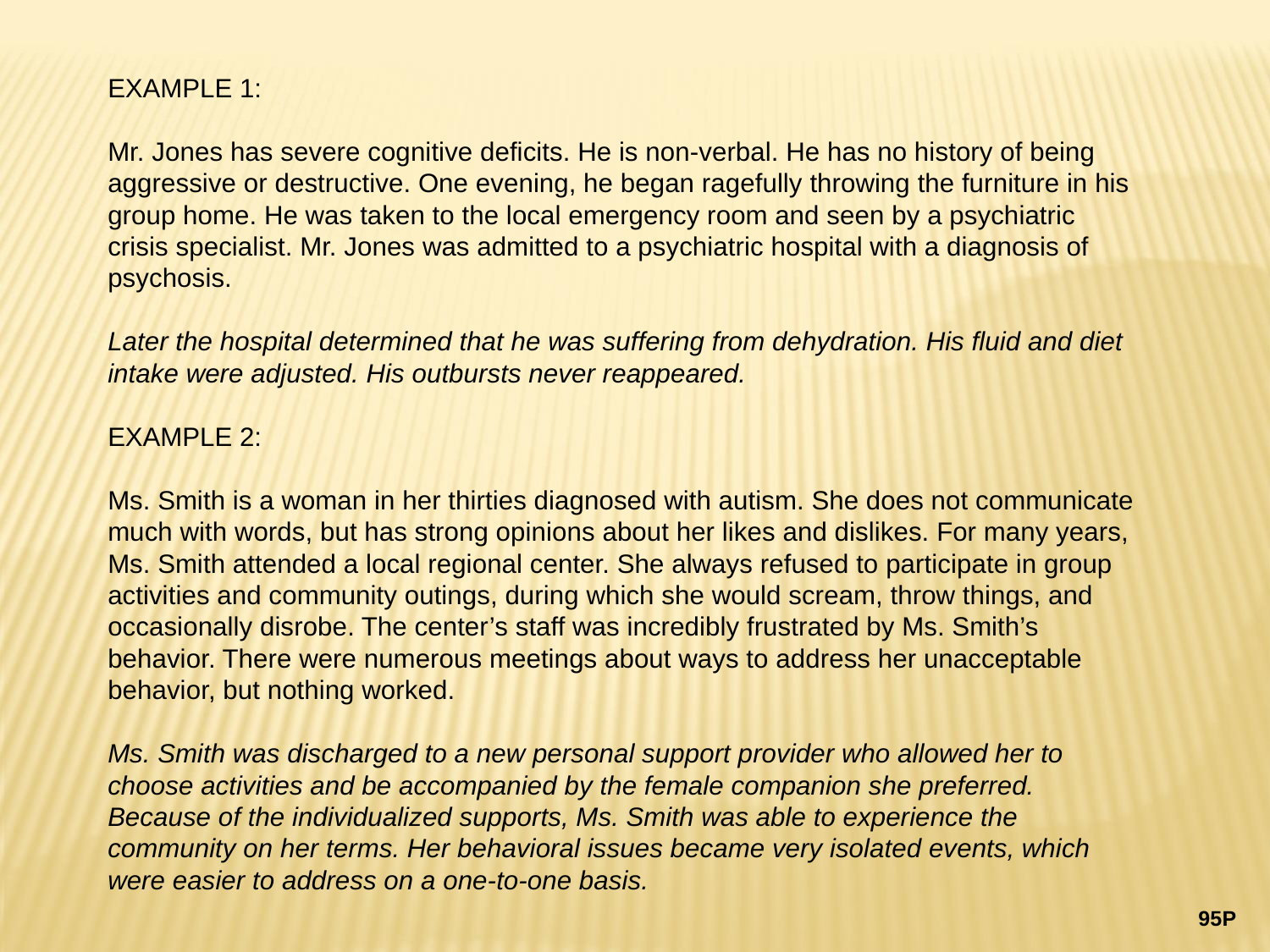

EXAMPLE 1:

Mr. Jones has severe cognitive deficits. He is non-verbal. He has no history of being aggressive or destructive. One evening, he began ragefully throwing the furniture in his group home. He was taken to the local emergency room and seen by a psychiatric crisis specialist. Mr. Jones was admitted to a psychiatric hospital with a diagnosis of psychosis.

Later the hospital determined that he was suffering from dehydration. His fluid and diet intake were adjusted. His outbursts never reappeared.

EXAMPLE 2:

Ms. Smith is a woman in her thirties diagnosed with autism. She does not communicate much with words, but has strong opinions about her likes and dislikes. For many years, Ms. Smith attended a local regional center. She always refused to participate in group activities and community outings, during which she would scream, throw things, and occasionally disrobe. The center’s staff was incredibly frustrated by Ms. Smith’s behavior. There were numerous meetings about ways to address her unacceptable behavior, but nothing worked.

Ms. Smith was discharged to a new personal support provider who allowed her to choose activities and be accompanied by the female companion she preferred. Because of the individualized supports, Ms. Smith was able to experience the community on her terms. Her behavioral issues became very isolated events, which were easier to address on a one-to-one basis.

95P